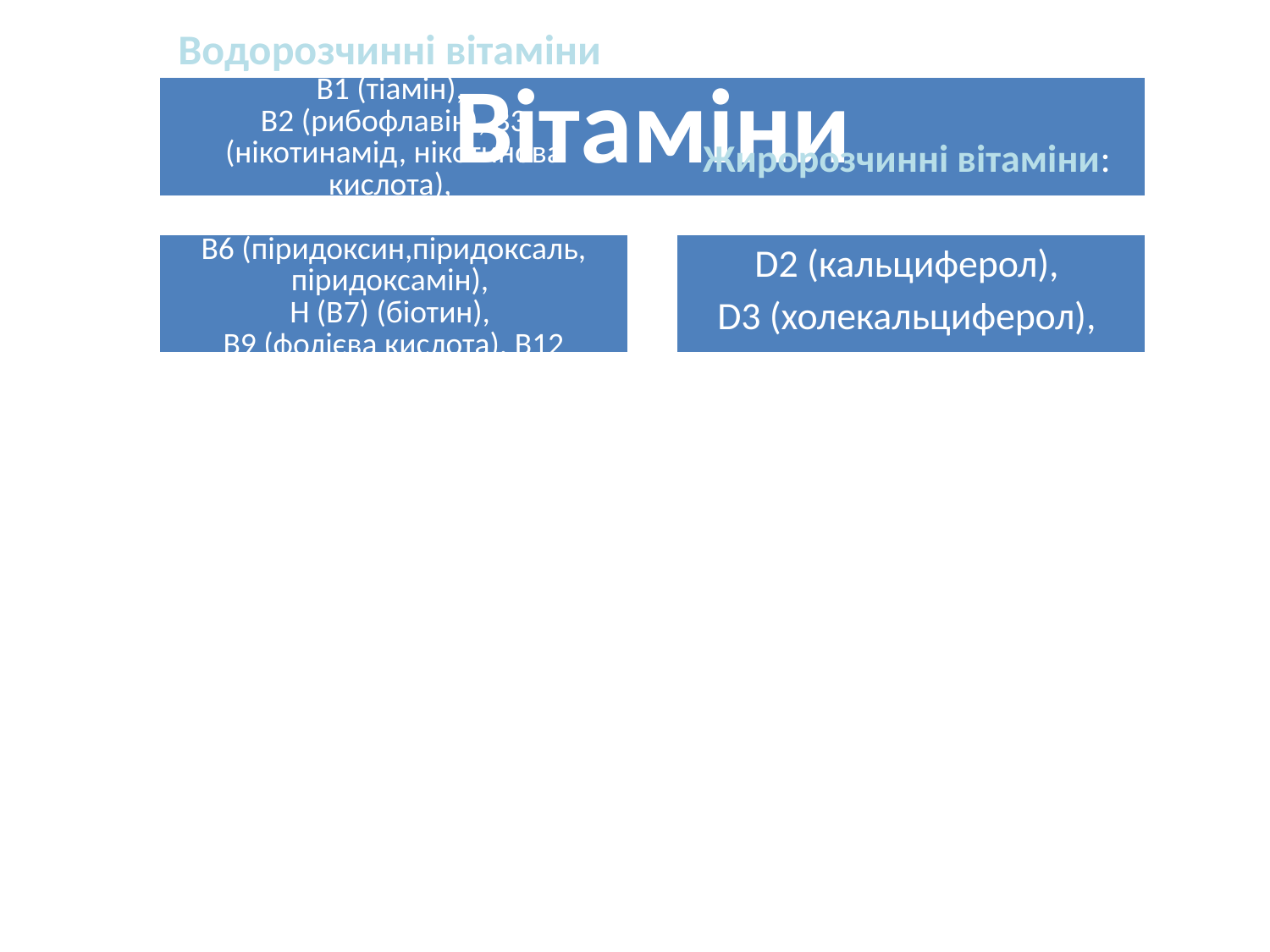

Вітаміни
B2 (рибофлавін), В3 (нікотинамід, нікотинова кислота),
B5 (пантотенова кислота),
B6 (піридоксин,піридоксаль, піридоксамін),
H (B7) (біотин),
B9 (фолієва кислота), B12 (кобаламін),
B4 (аденін),
B8 (інозитол), B10 (параамінобензойна кислота),
B11 (BC) (холін), С (аскорбінова кислота)
Жиророзчинні вітаміни:
А (ретинол),
D2 (кальциферол),
D3 (холекальциферол),
Е (токоферол),
К1 (філохінон).